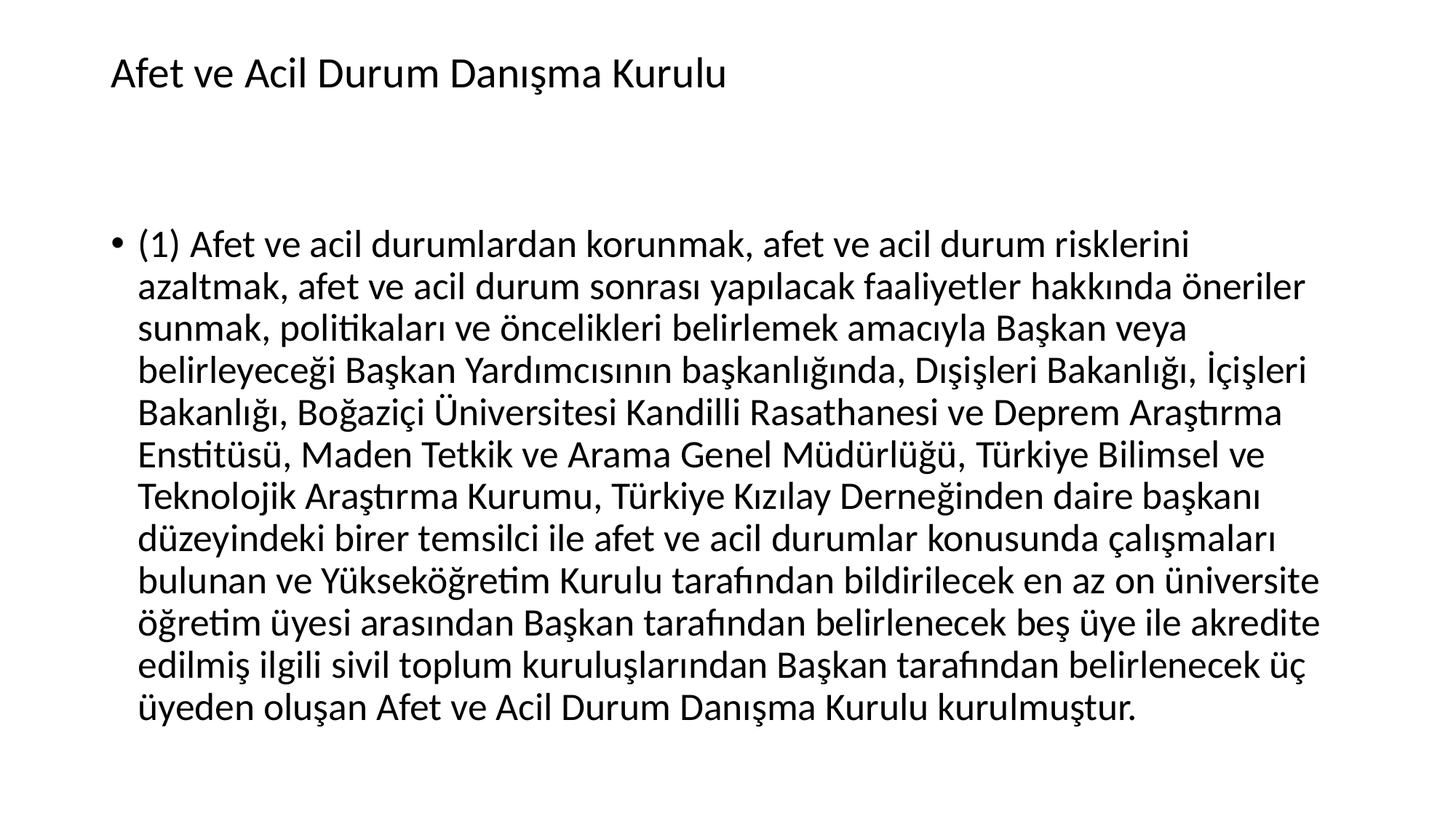

# Afet ve Acil Durum Danışma Kurulu
(1) Afet ve acil durumlardan korunmak, afet ve acil durum risklerini azaltmak, afet ve acil durum sonrası yapılacak faaliyetler hakkında öneriler sunmak, politikaları ve öncelikleri belirlemek amacıyla Başkan veya belirleyeceği Başkan Yardımcısının başkanlığında, Dışişleri Bakanlığı, İçişleri Bakanlığı, Boğaziçi Üniversitesi Kandilli Rasathanesi ve Deprem Araştırma Enstitüsü, Maden Tetkik ve Arama Genel Müdürlüğü, Türkiye Bilimsel ve Teknolojik Araştırma Kurumu, Türkiye Kızılay Derneğinden daire başkanı düzeyindeki birer temsilci ile afet ve acil durumlar konusunda çalışmaları bulunan ve Yükseköğretim Kurulu tarafından bildirilecek en az on üniversite öğretim üyesi arasından Başkan tarafından belirlenecek beş üye ile akredite edilmiş ilgili sivil toplum kuruluşlarından Başkan tarafından belirlenecek üç üyeden oluşan Afet ve Acil Durum Danışma Kurulu kurulmuştur.